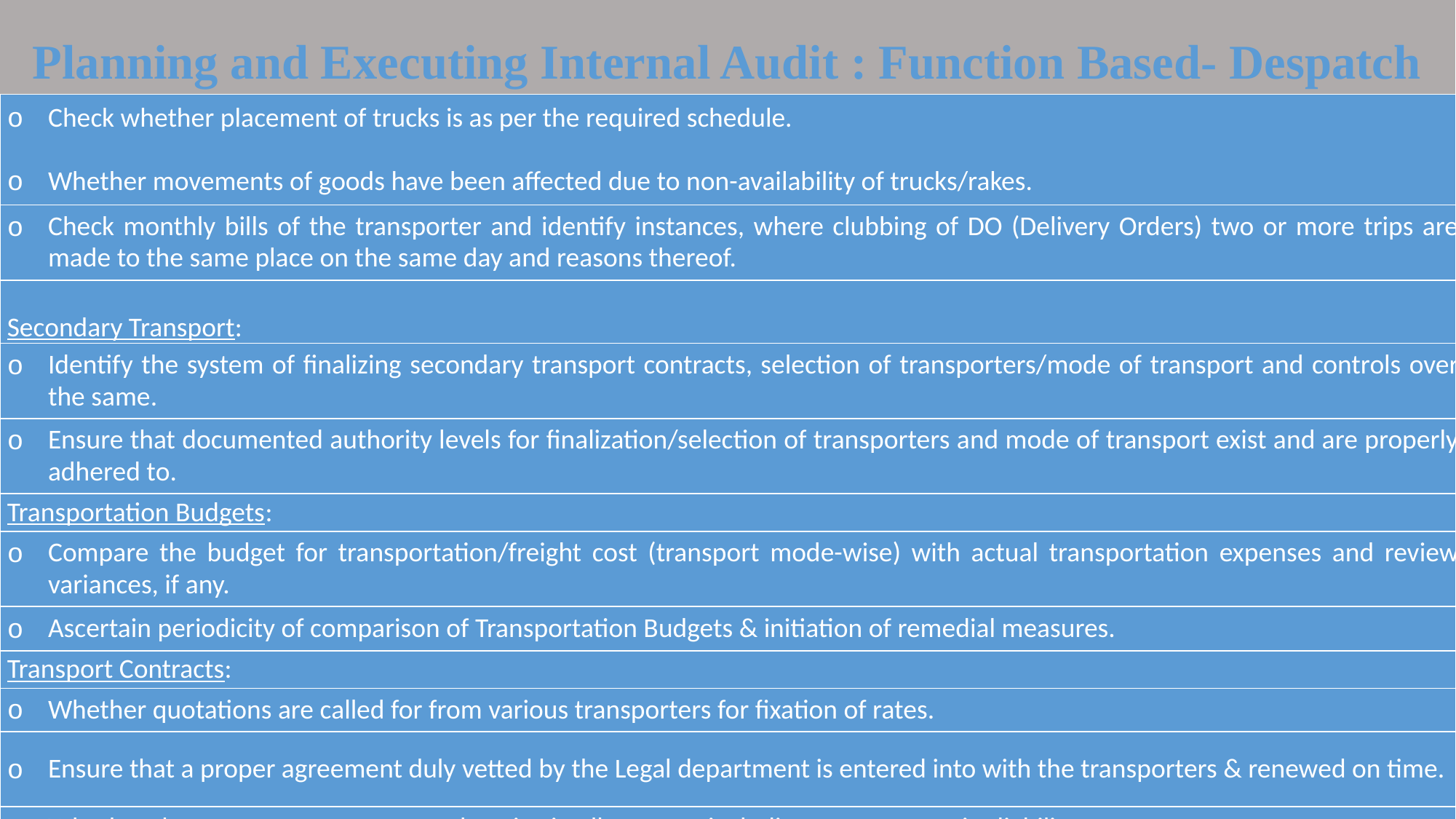

Planning and Executing Internal Audit : Function Based- Despatch
| Check whether placement of trucks is as per the required schedule.   Whether movements of goods have been affected due to non-availability of trucks/rakes. |
| --- |
| Check monthly bills of the transporter and identify instances, where clubbing of DO (Delivery Orders) two or more trips are made to the same place on the same day and reasons thereof. |
| Secondary Transport: |
| Identify the system of finalizing secondary transport contracts, selection of transporters/mode of transport and controls over the same. |
| Ensure that documented authority levels for finalization/selection of transporters and mode of transport exist and are properly adhered to. |
| Transportation Budgets: |
| Compare the budget for transportation/freight cost (transport mode-wise) with actual transportation expenses and review variances, if any. |
| Ascertain periodicity of comparison of Transportation Budgets & initiation of remedial measures. |
| Transport Contracts: |
| Whether quotations are called for from various transporters for fixation of rates. |
| Ensure that a proper agreement duly vetted by the Legal department is entered into with the transporters & renewed on time. |
| Whether the agreements are comprehensive in all respects including common carrier liability. |
| Whether the transport rate is based on per Mt. load per Km. basis. |